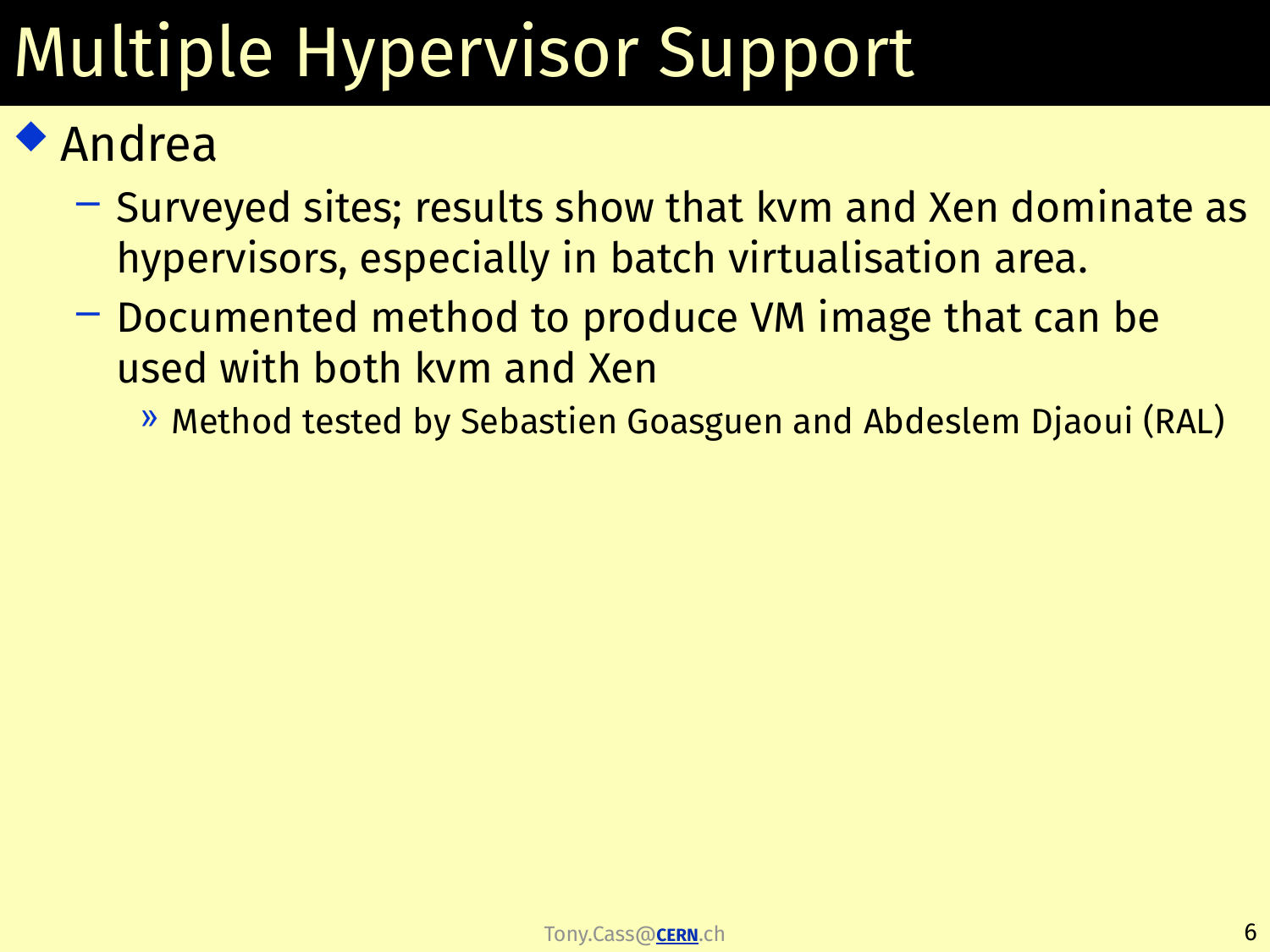

# Multiple Hypervisor Support
Andrea
Surveyed sites; results show that kvm and Xen dominate as hypervisors, especially in batch virtualisation area.
Documented method to produce VM image that can be used with both kvm and Xen
Method tested by Sebastien Goasguen and Abdeslem Djaoui (RAL)

6